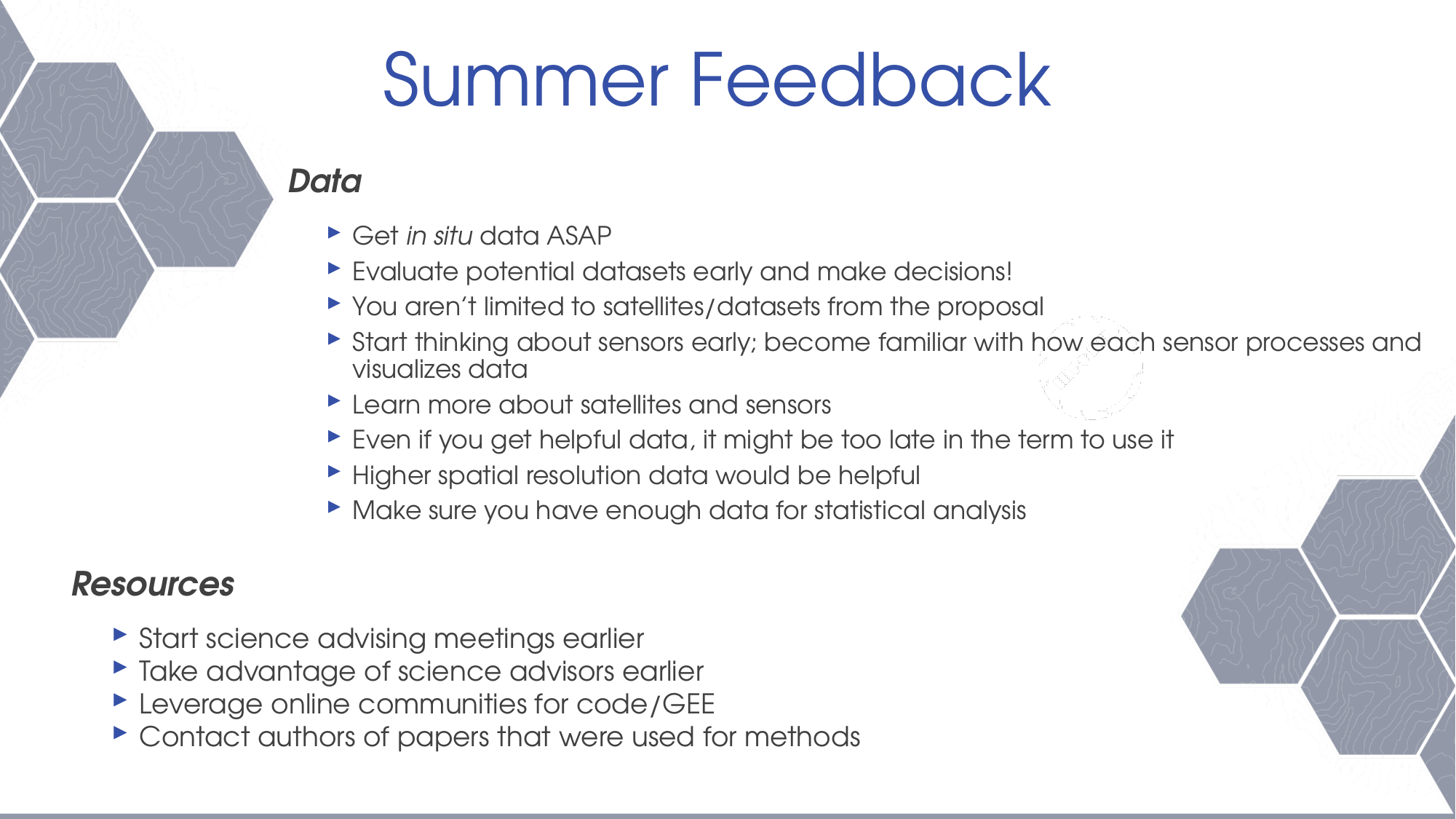

# Summer Feedback
Data
Get in situ data ASAP
Evaluate potential datasets early and make decisions!
You aren’t limited to satellites/datasets from the proposal
Start thinking about sensors early; become familiar with how each sensor processes and visualizes data
Learn more about satellites and sensors
Even if you get helpful data, it might be too late in the term to use it
Higher spatial resolution data would be helpful
Make sure you have enough data for statistical analysis
Resources
Start science advising meetings earlier
Take advantage of science advisors earlier
Leverage online communities for code/GEE
Contact authors of papers that were used for methods